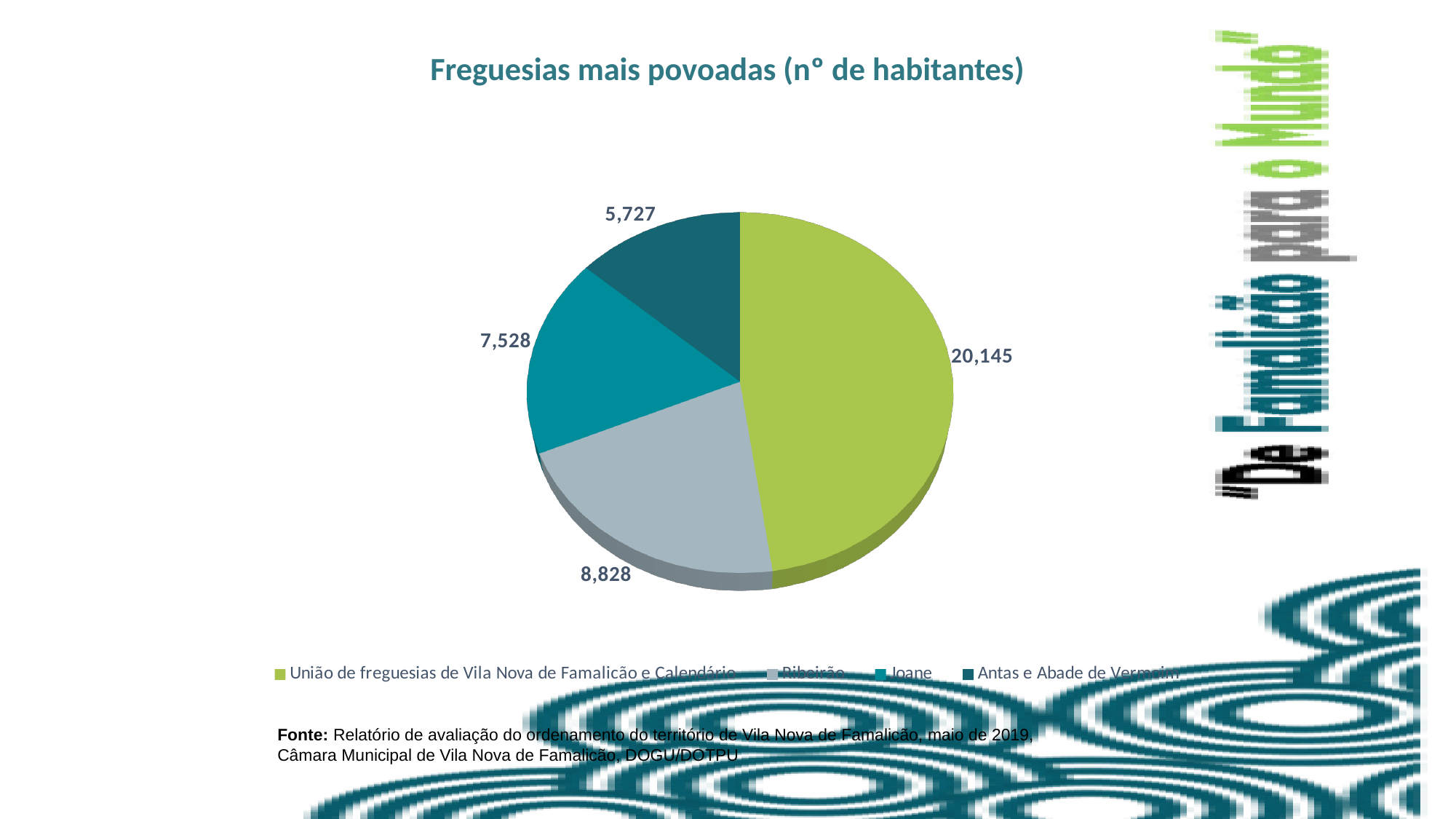

Freguesias mais povoadas (nº de habitantes)

[unsupported chart]

Fonte: Relatório de avaliação do ordenamento do território de Vila Nova de Famalicão, maio de 2019,
Câmara Municipal de Vila Nova de Famalicão, DOGU/DOTPU